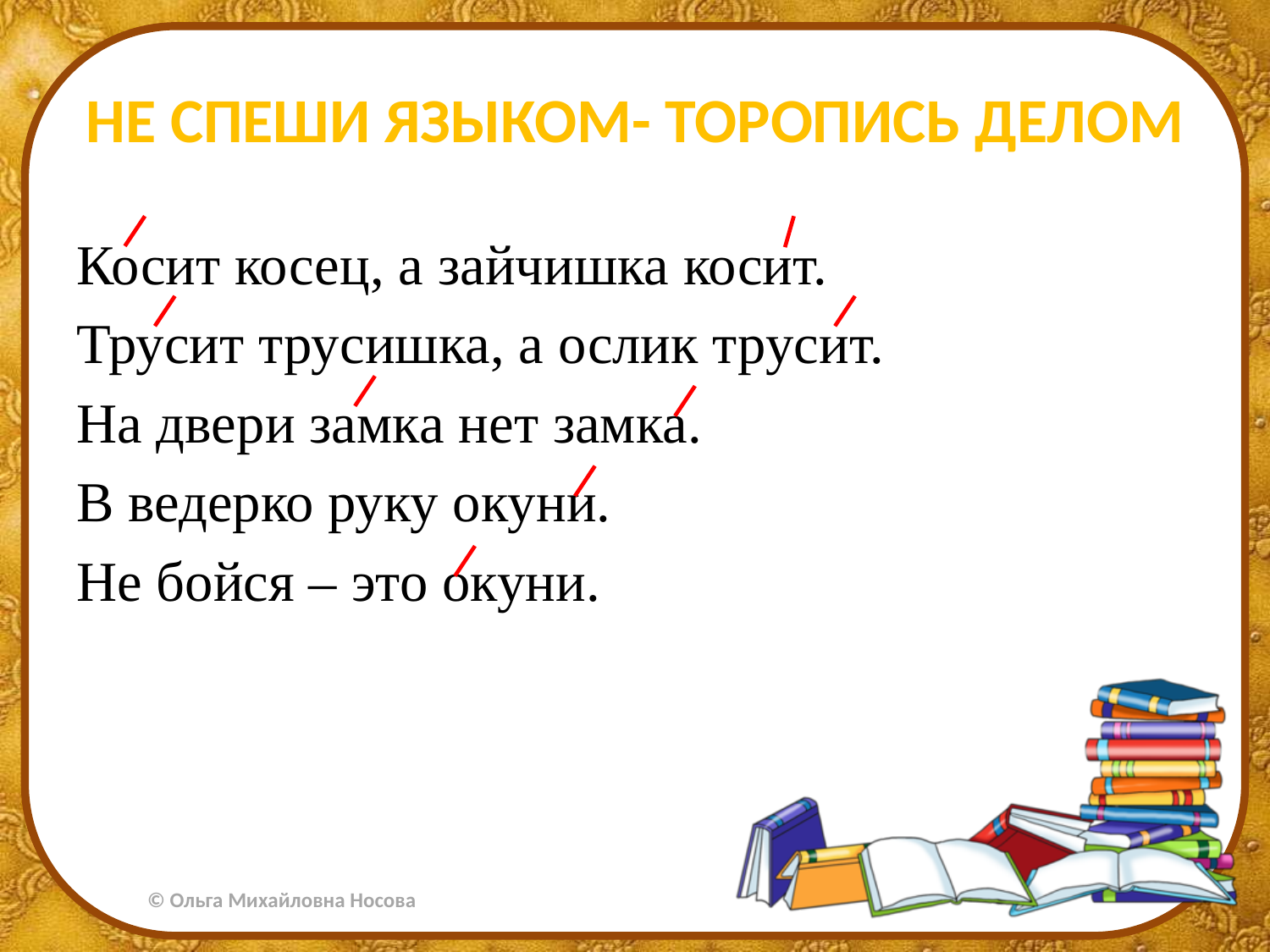

# НЕ СПЕШИ ЯЗЫКОМ- ТОРОПИСЬ ДЕЛОМ
Косит косец, а зайчишка косит.
Трусит трусишка, а ослик трусит.
На двери замка нет замка.
В ведерко руку окуни.
Не бойся – это окуни.